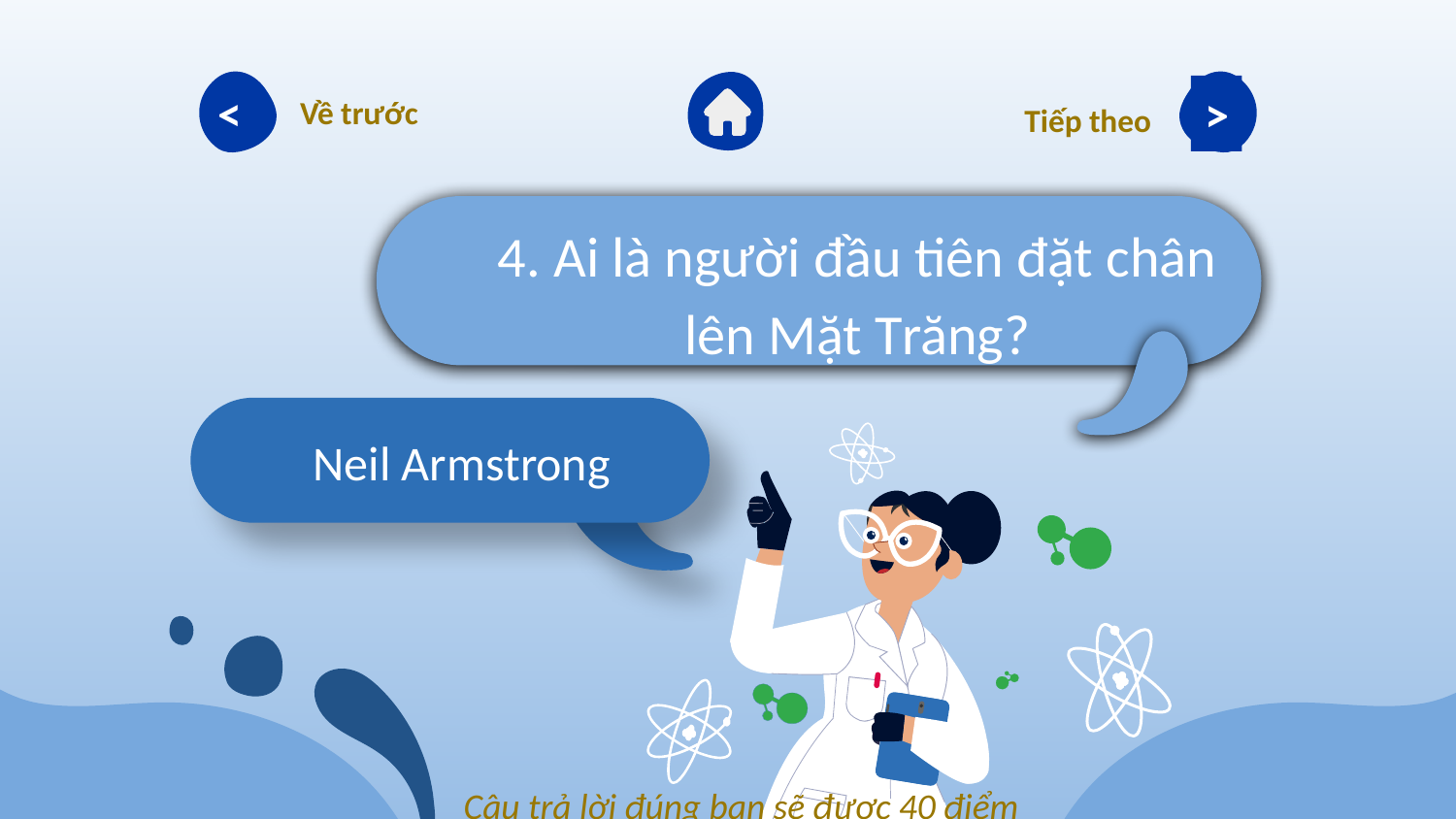

<
>
Về trước

Tiếp theo

# 4. Ai là người đầu tiên đặt chân lên Mặt Trăng?

Neil Armstrong
Câu trả lời đúng bạn sẽ được 40 điểm